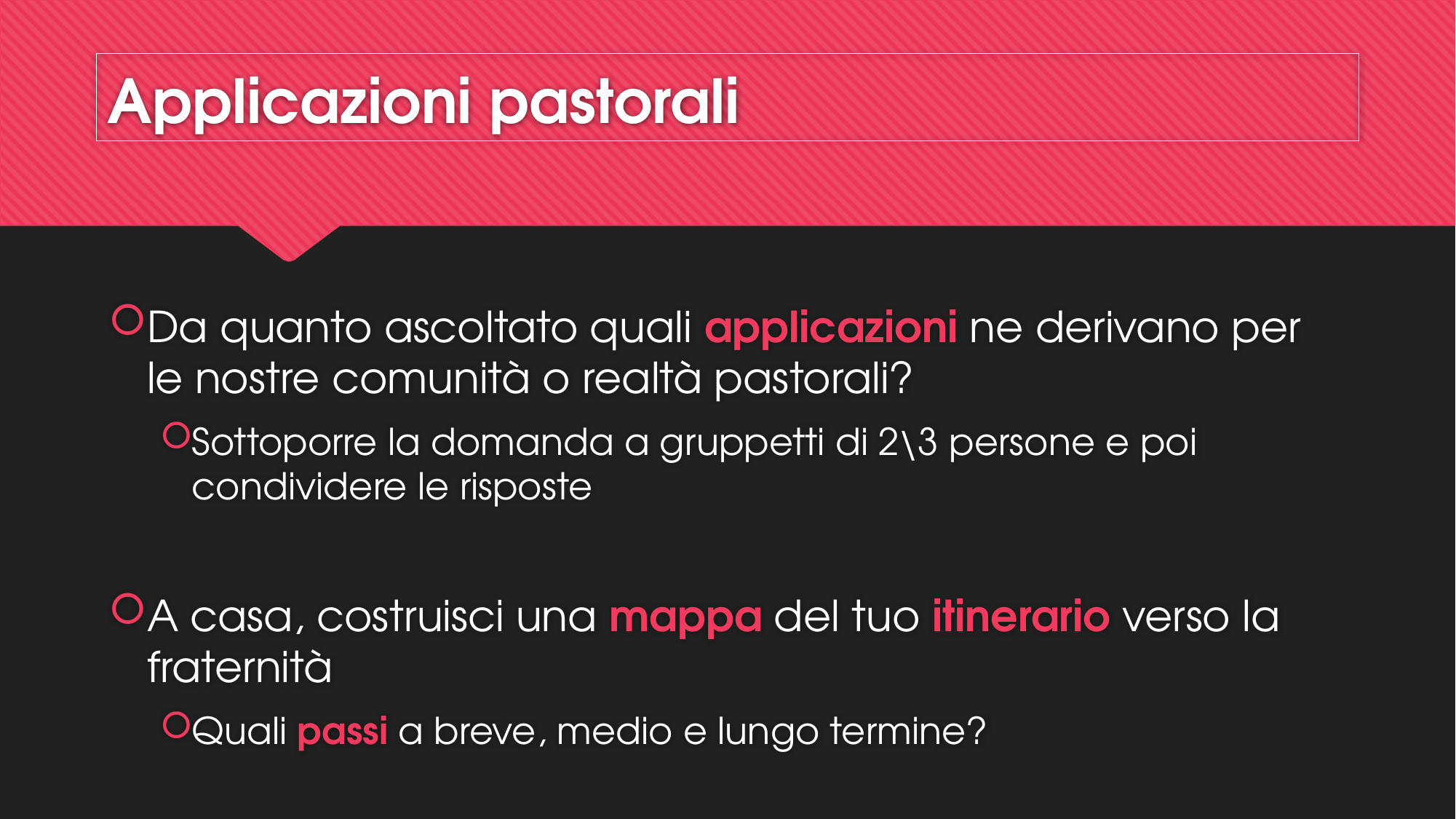

# Applicazioni pastorali
Da quanto ascoltato quali applicazioni ne derivano per le nostre comunità o realtà pastorali?
Sottoporre la domanda a gruppetti di 2\3 persone e poi condividere le risposte

A casa, costruisci una mappa del tuo itinerario verso la fraternità
Quali passi a breve, medio e lungo termine?